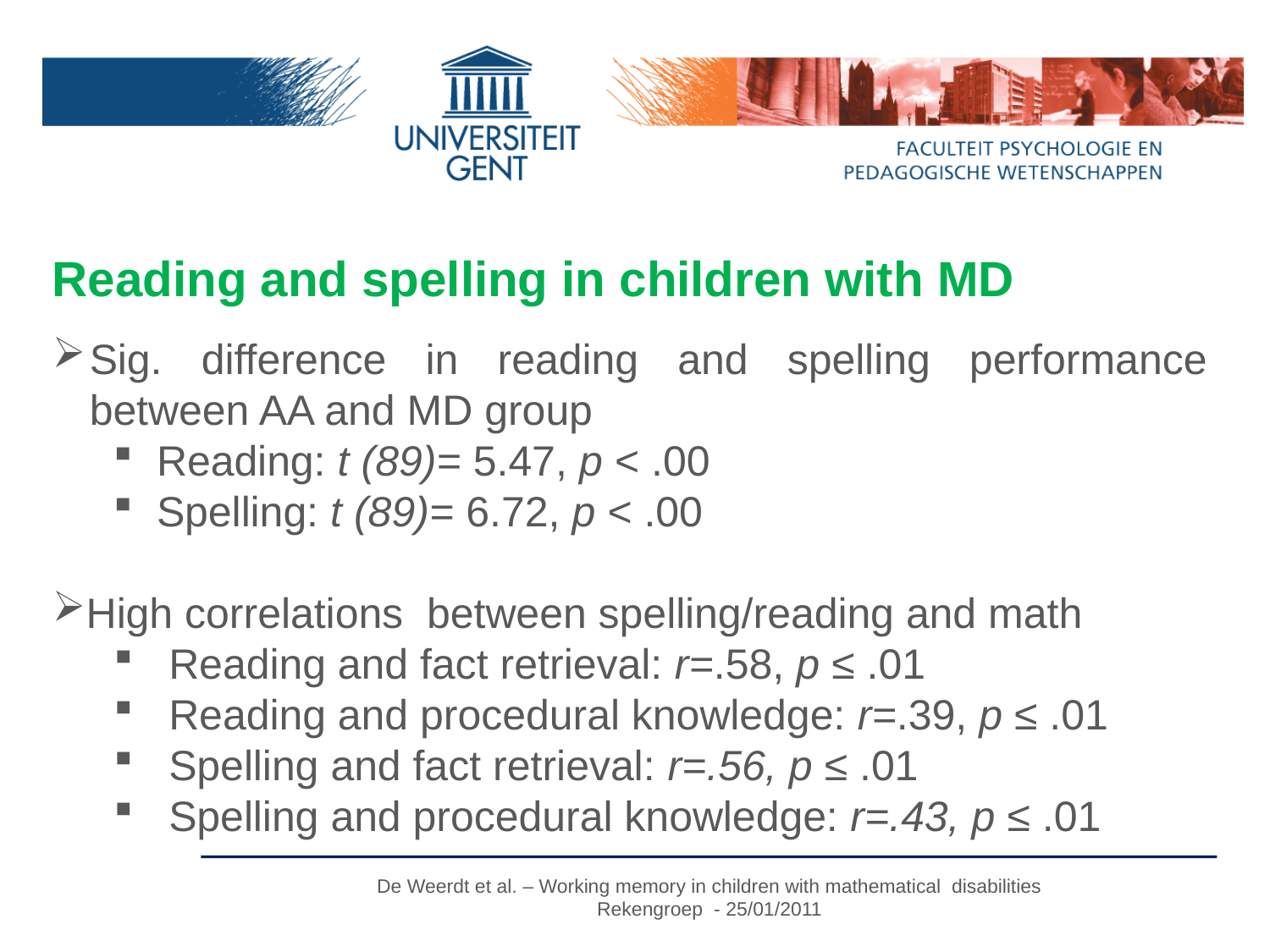

Reading and spelling in children with MD

Sig. difference in reading and spelling performance between AA and MD group
  Reading: t (89)= 5.47, p < .00
  Spelling: t (89)= 6.72, p < .00

High correlations  between spelling/reading and math
   Reading and fact retrieval: r=.58, p ≤ .01
   Reading and procedural knowledge: r=.39, p ≤ .01
   Spelling and fact retrieval: r=.56, p ≤ .01
   Spelling and procedural knowledge: r=.43, p ≤ .01
De Weerdt et al. – Working memory in children with mathematical  disabilities
Rekengroep  - 25/01/2011